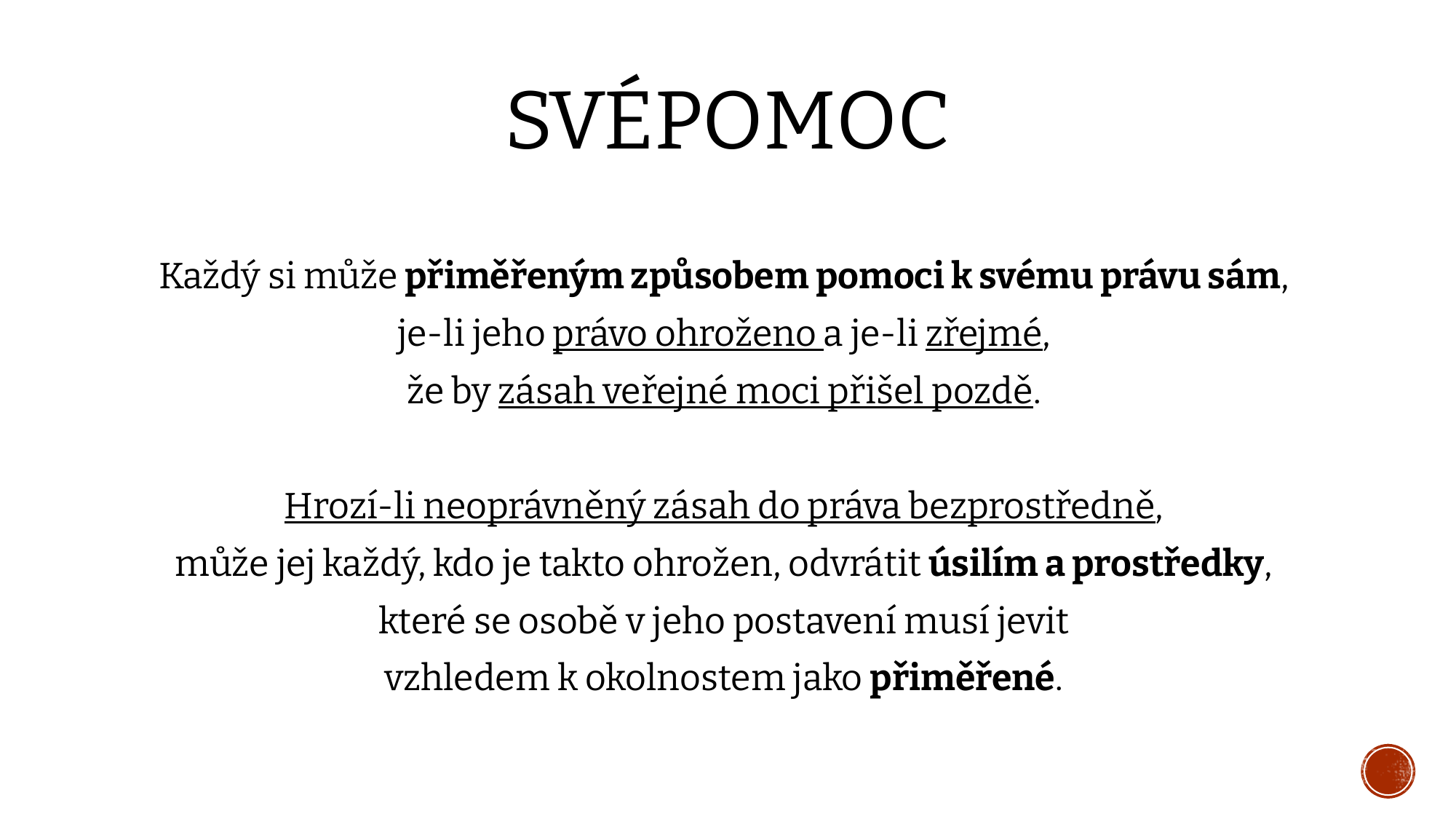

# Každý si může přiměřeným způsobem pomoci k svému právu sám,
je-li jeho právo ohroženo a je-li zřejmé,
že by zásah veřejné moci přišel pozdě.

Hrozí-li neoprávněný zásah do práva bezprostředně,
může jej každý, kdo je takto ohrožen, odvrátit úsilím a prostředky,
které se osobě v jeho postavení musí jevit
vzhledem k okolnostem jako přiměřené.
Svépomoc